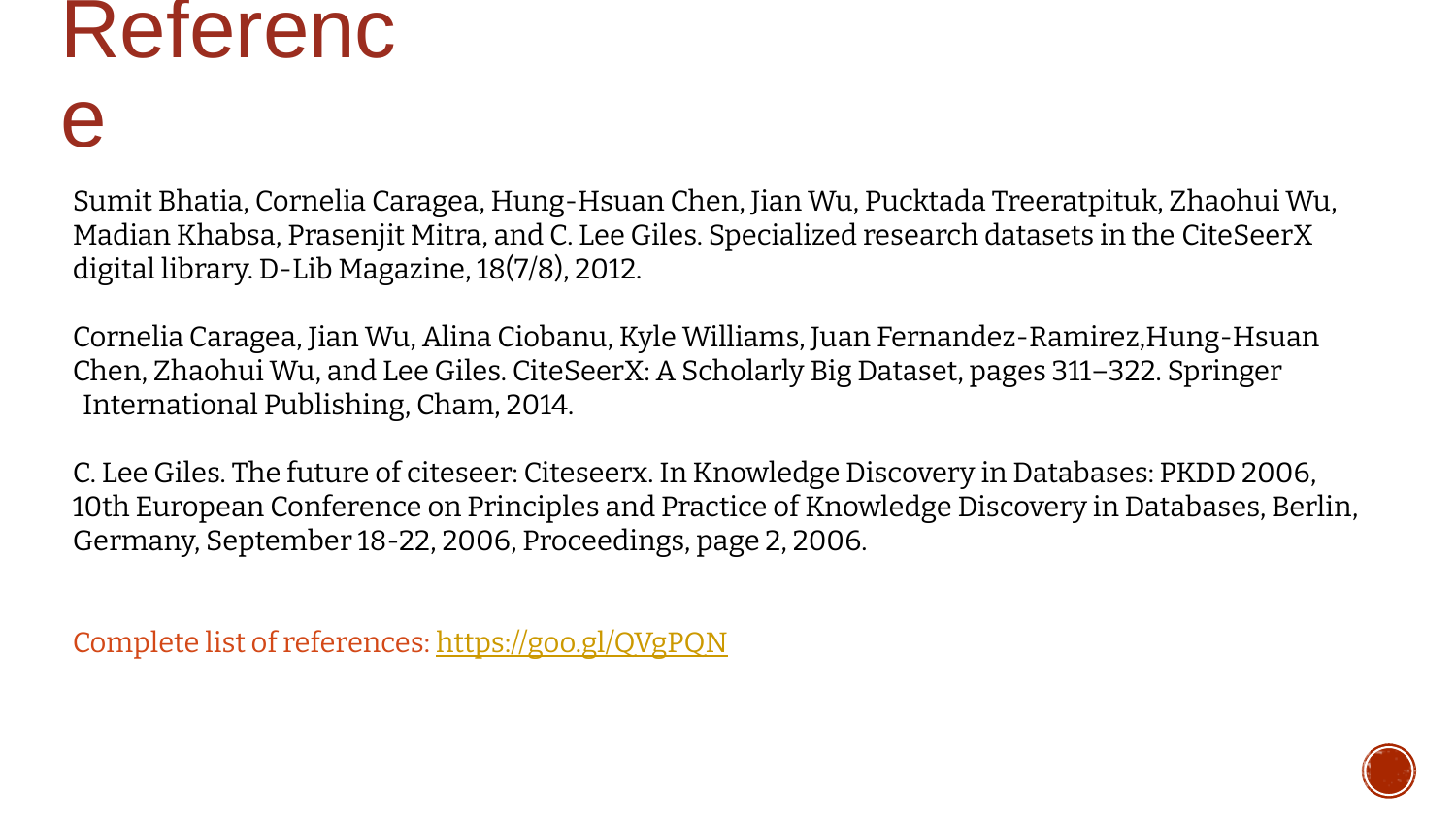

# Reference

Sumit Bhatia, Cornelia Caragea, Hung-Hsuan Chen, Jian Wu, Pucktada Treeratpituk, Zhaohui Wu,
Madian Khabsa, Prasenjit Mitra, and C. Lee Giles. Specialized research datasets in the CiteSeerX
digital library. D-Lib Magazine, 18(7/8), 2012.

Cornelia Caragea, Jian Wu, Alina Ciobanu, Kyle Williams, Juan Fernandez-Ramirez,Hung-Hsuan
Chen, Zhaohui Wu, and Lee Giles. CiteSeerX: A Scholarly Big Dataset, pages 311–322. Springer International Publishing, Cham, 2014.

C. Lee Giles. The future of citeseer: Citeseerx. In Knowledge Discovery in Databases: PKDD 2006,
10th European Conference on Principles and Practice of Knowledge Discovery in Databases, Berlin,
Germany, September 18-22, 2006, Proceedings, page 2, 2006.

Complete list of references: https://goo.gl/QVgPQN